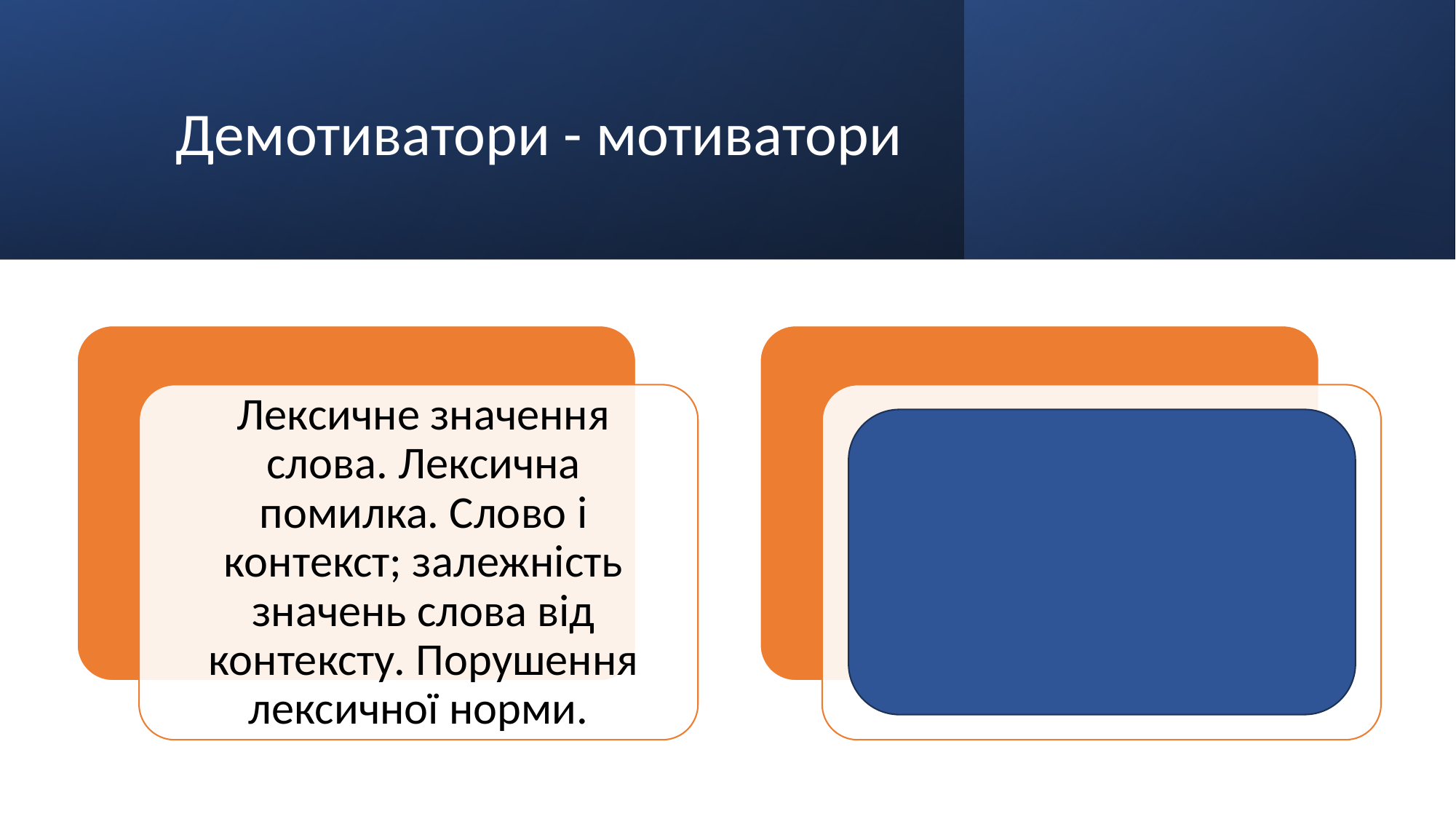

# Демотиватори - мотиватори
Лексичне значення слова. Лексична помилка. Слово і контекст; залежність значень слова від контексту. Порушення лексичної норми.
Лексична норма? Норм!